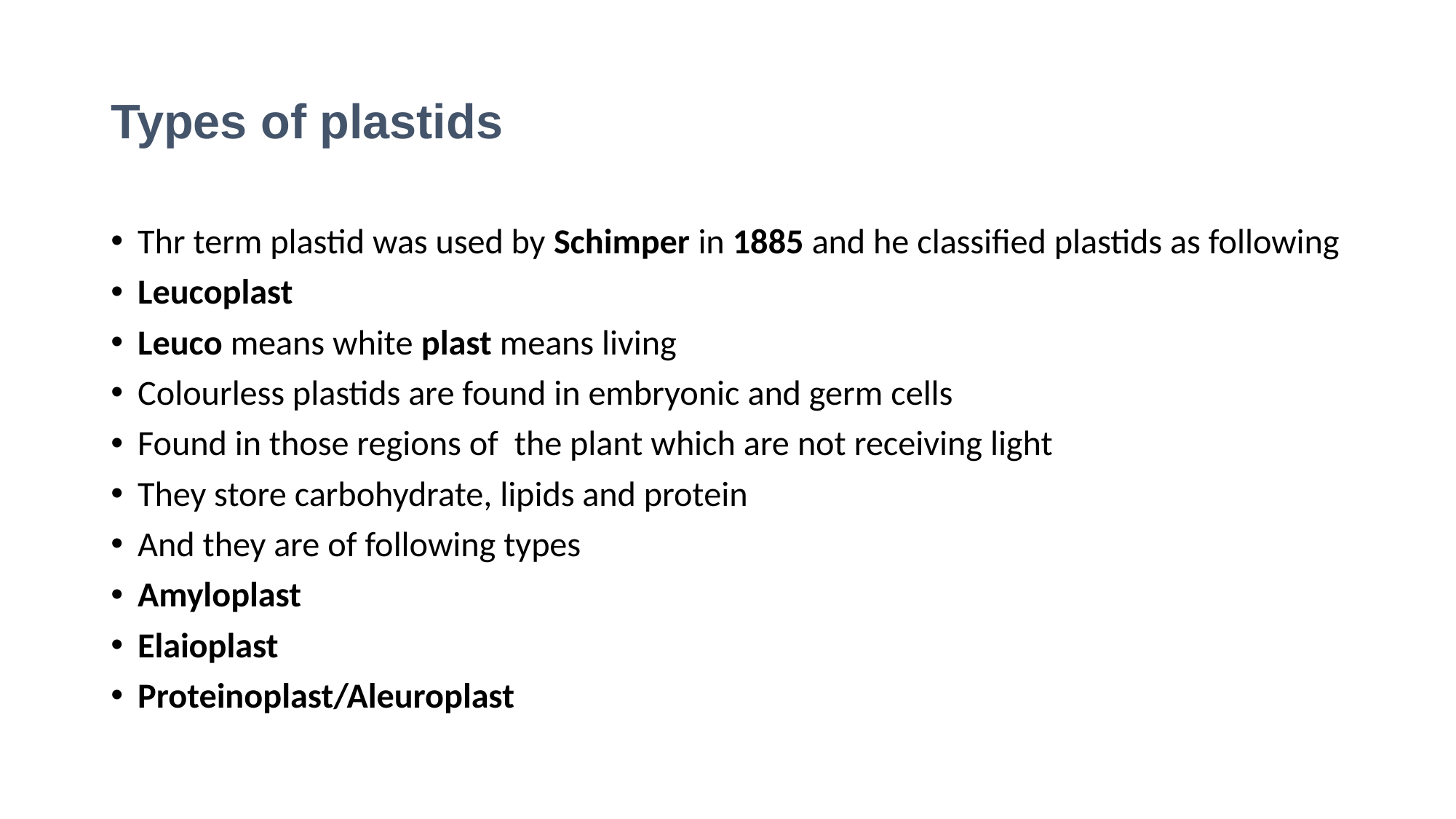

# Types of plastids
Thr term plastid was used by Schimper in 1885 and he classified plastids as following
Leucoplast
Leuco means white plast means living
Colourless plastids are found in embryonic and germ cells
Found in those regions of  the plant which are not receiving light
They store carbohydrate, lipids and protein
And they are of following types
Amyloplast
Elaioplast
Proteinoplast/Aleuroplast